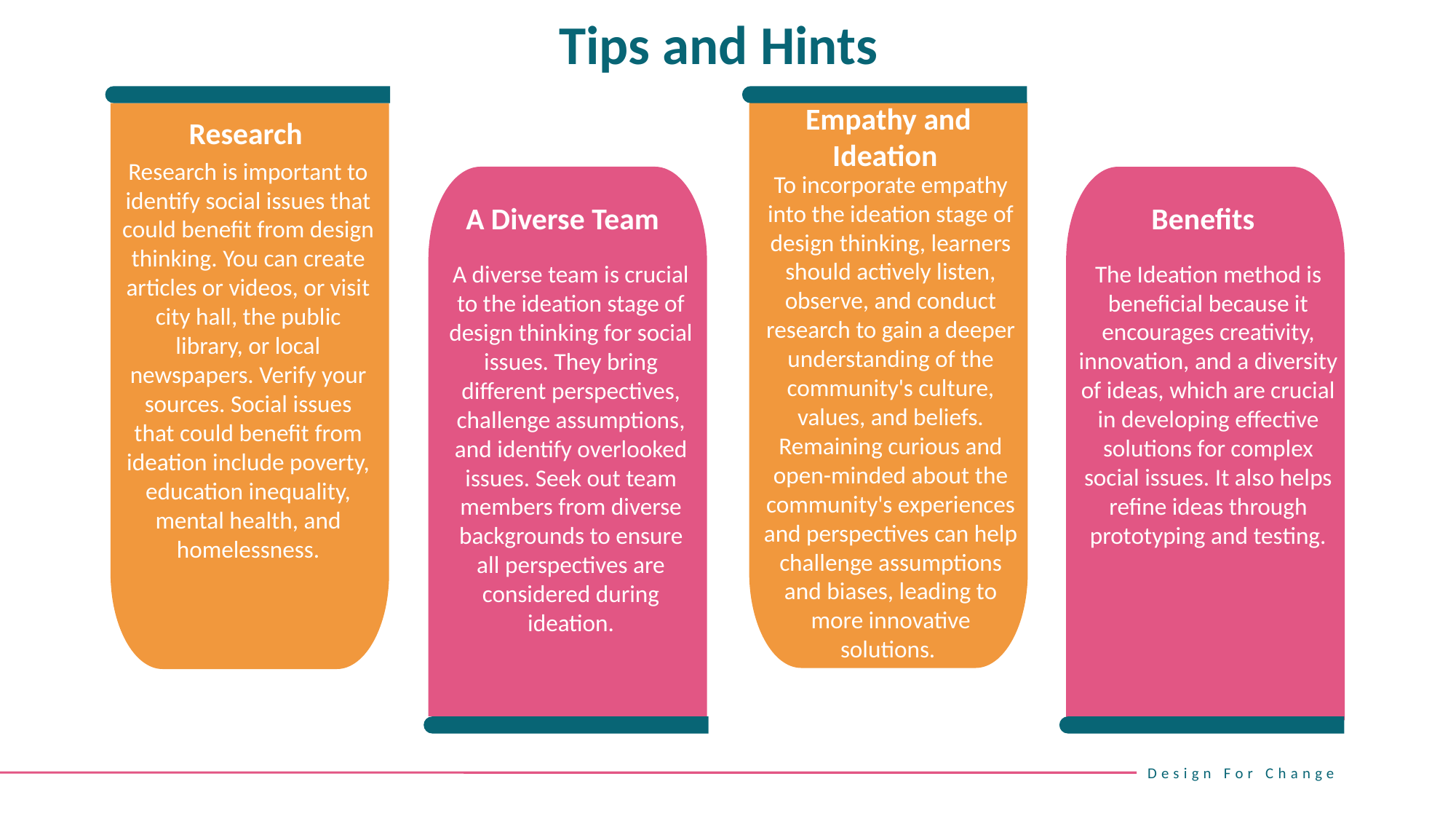

Tips and Hints

Empathy and Ideation

Research
Research is important to identify social issues that could benefit from design thinking. You can create articles or videos, or visit city hall, the public library, or local newspapers. Verify your sources. Social issues that could benefit from ideation include poverty, education inequality, mental health, and homelessness.

To incorporate empathy into the ideation stage of design thinking, learners should actively listen, observe, and conduct research to gain a deeper understanding of the community's culture, values, and beliefs. Remaining curious and open-minded about the community's experiences and perspectives can help challenge assumptions and biases, leading to more innovative solutions.

A Diverse Team
Benefits
The Ideation method is beneficial because it encourages creativity, innovation, and a diversity of ideas, which are crucial in developing effective solutions for complex social issues. It also helps refine ideas through prototyping and testing.
A diverse team is crucial to the ideation stage of design thinking for social issues. They bring different perspectives, challenge assumptions, and identify overlooked issues. Seek out team members from diverse backgrounds to ensure all perspectives are considered during ideation.
Title One
Title Three